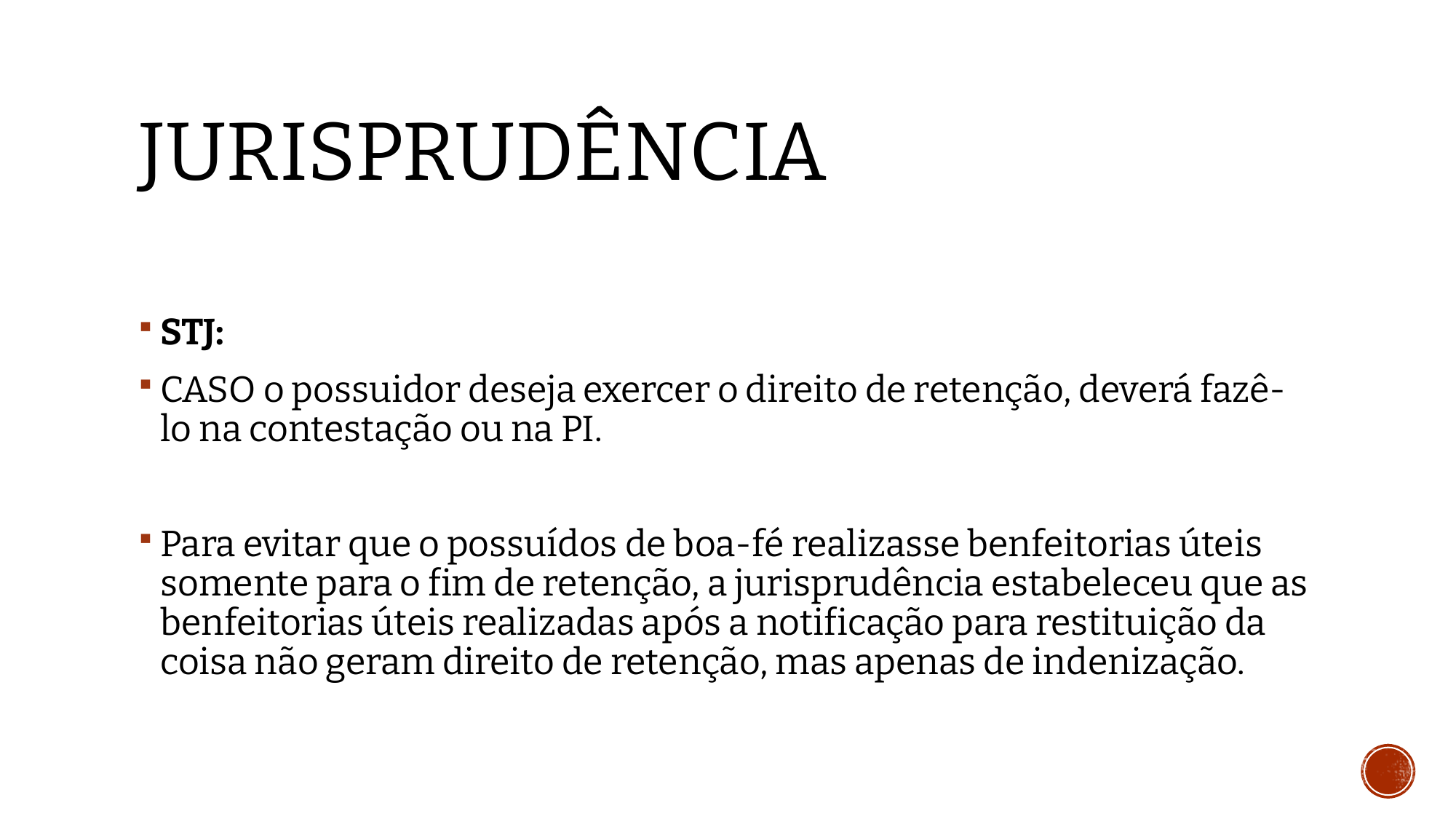

# Jurisprudência

STJ:
CASO o possuidor deseja exercer o direito de retenção, deverá fazê-lo na contestação ou na PI.

Para evitar que o possuídos de boa-fé realizasse benfeitorias úteis somente para o fim de retenção, a jurisprudência estabeleceu que as benfeitorias úteis realizadas após a notificação para restituição da coisa não geram direito de retenção, mas apenas de indenização.